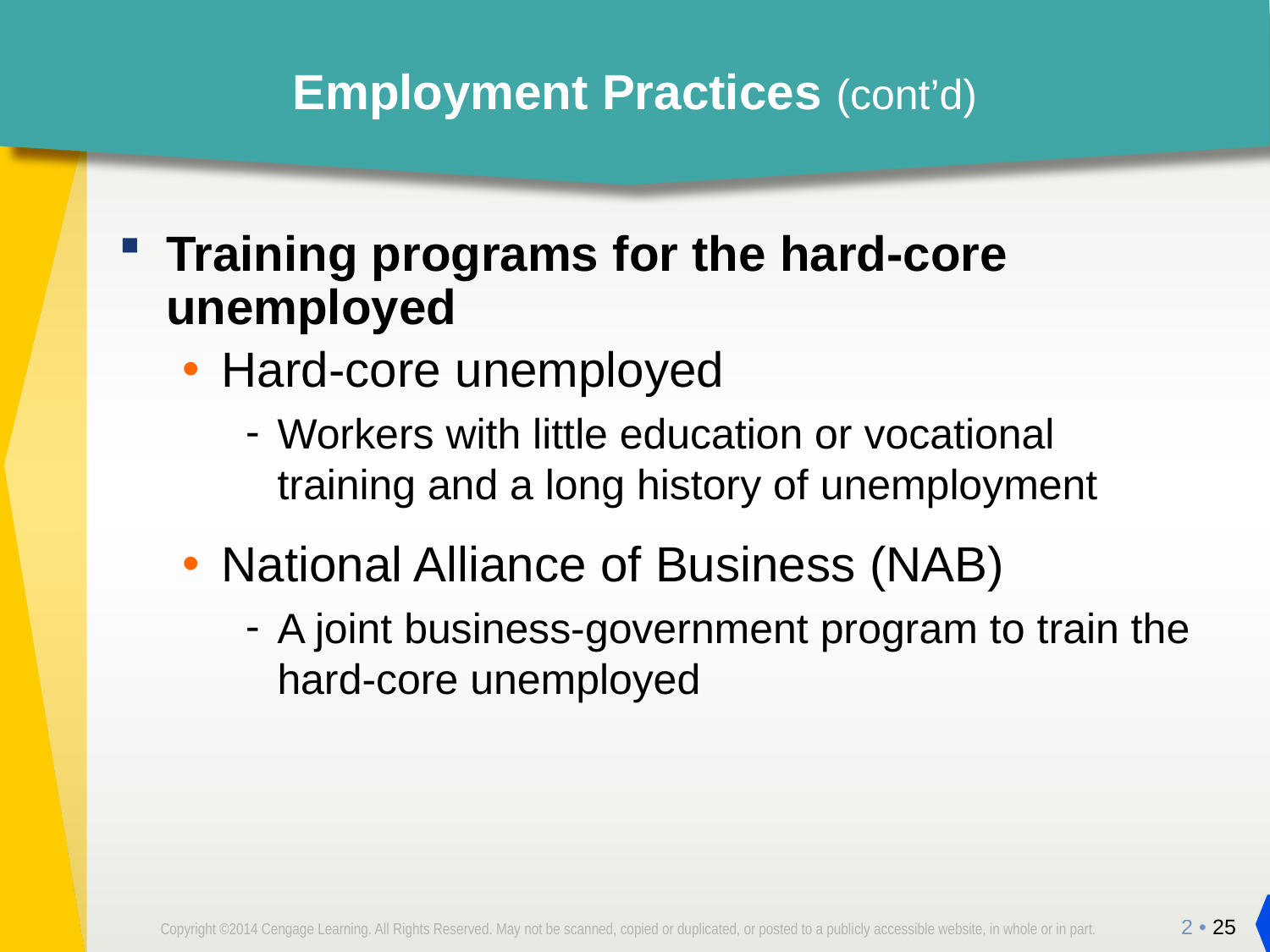

# Employment Practices (cont’d)
Training programs for the hard-core unemployed
Hard-core unemployed
Workers with little education or vocational training and a long history of unemployment
National Alliance of Business (NAB)
A joint business-government program to train the hard-core unemployed
2 • 25